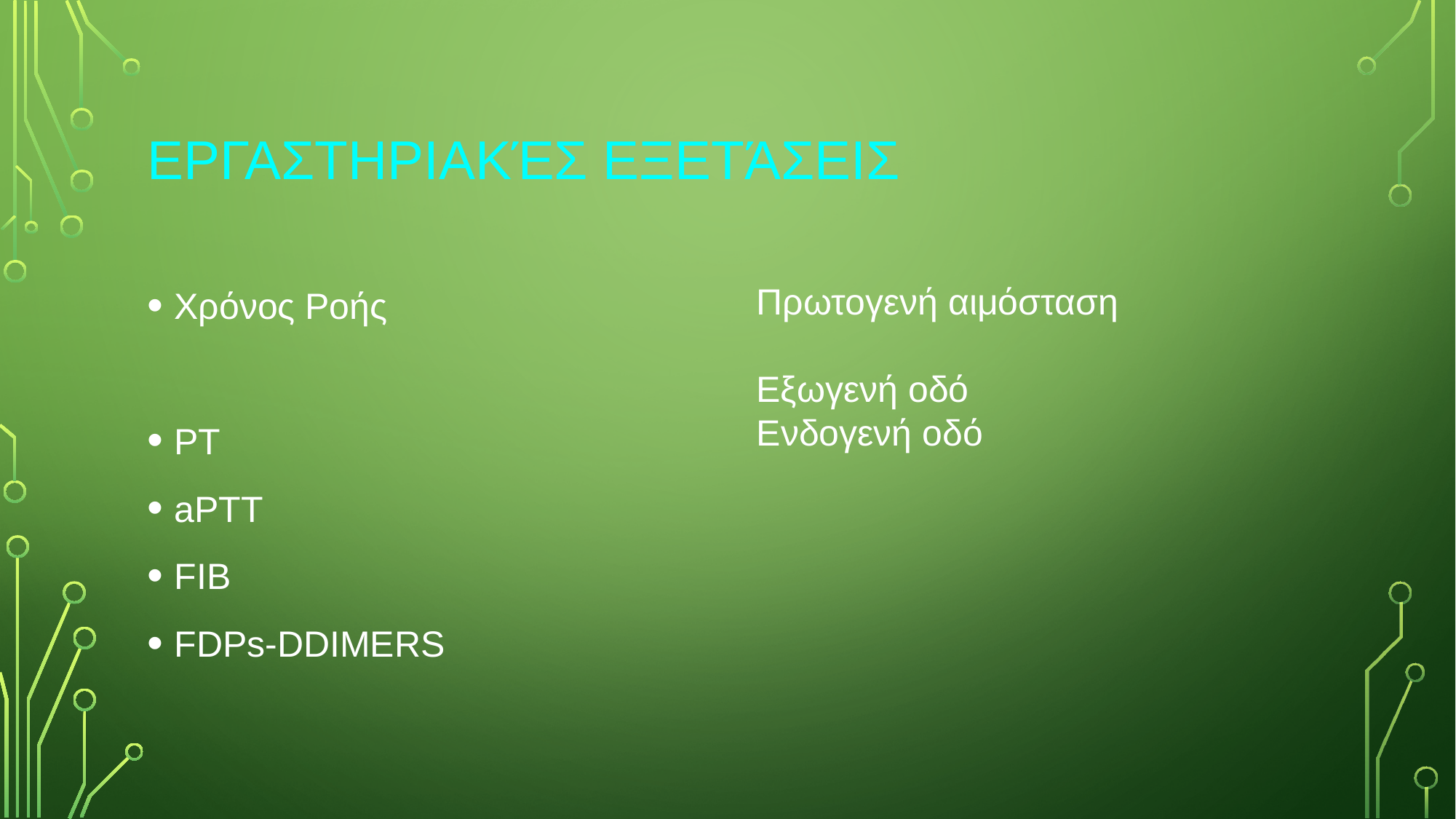

# Εργαστηριακέσ εξετάσεισ
Χρόνος Ροής

PT
aPTT
FIB
FDPs-DDIMERS

Πρωτογενή αιμόσταση

Εξωγενή οδό
Eνδογενή οδό